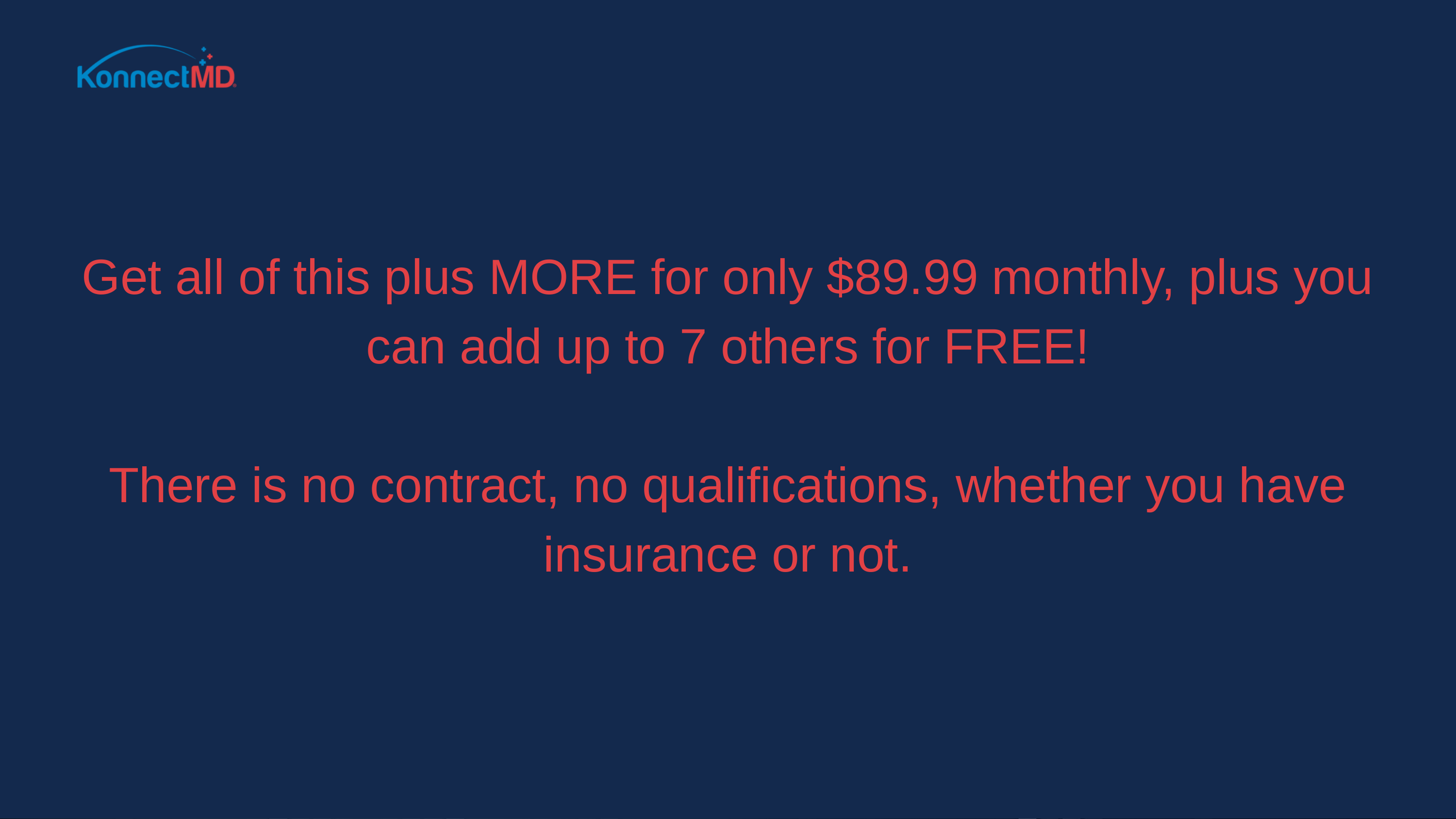

Get all of this plus MORE for only $89.99 monthly, plus you can add up to 7 others for FREE!

There is no contract, no qualifications, whether you have insurance or not.